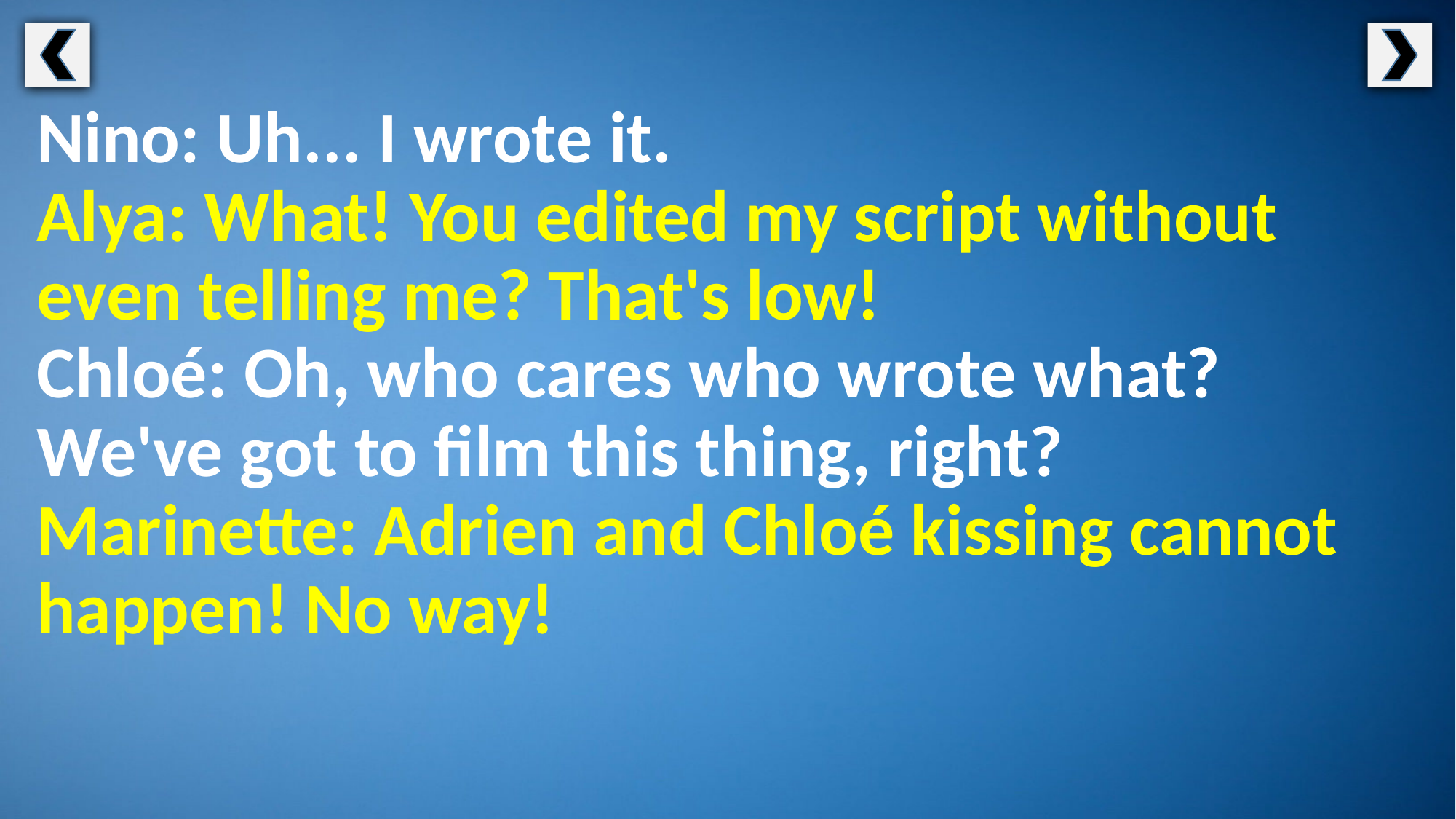

Nino: Uh... I wrote it.
Alya: What! You edited my script without even telling me? That's low!
Chloé: Oh, who cares who wrote what? We've got to film this thing, right?
Marinette: Adrien and Chloé kissing cannot happen! No way!